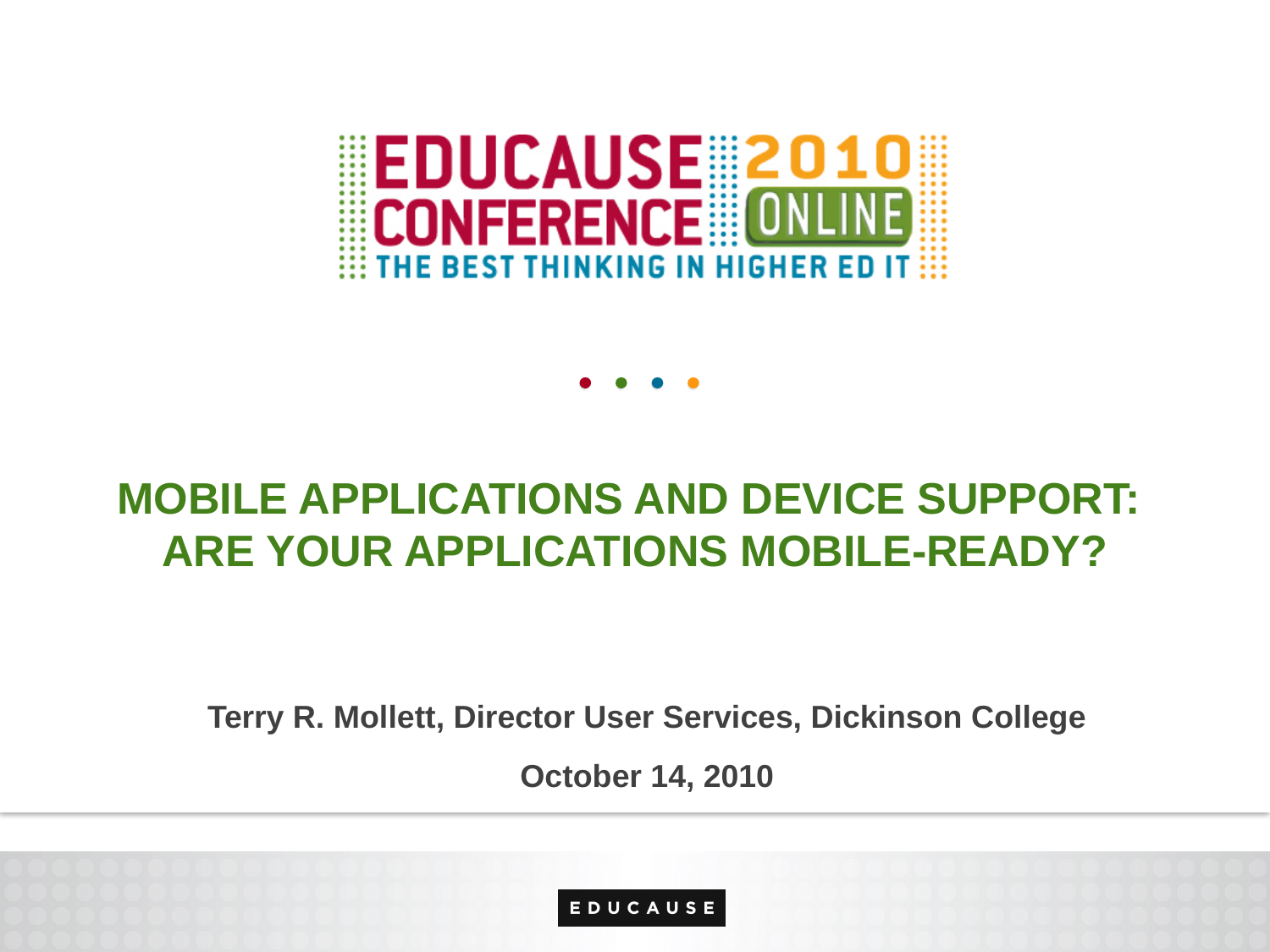

# Mobile Applications and Device Support: Are Your Applications Mobile-Ready?

Terry R. Mollett, Director User Services, Dickinson College

October 14, 2010